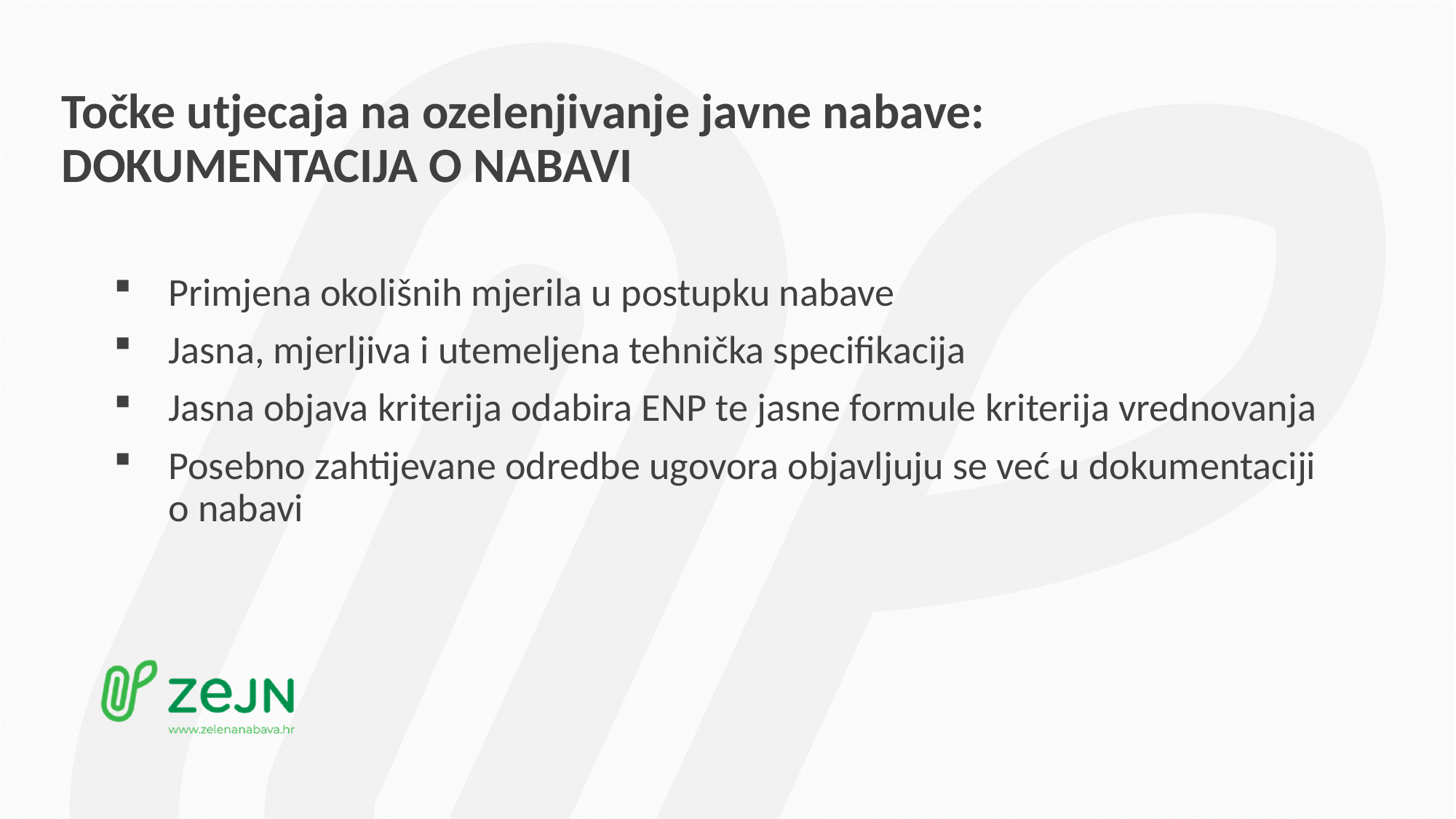

# Točke utjecaja na ozelenjivanje javne nabave: DOKUMENTACIJA O NABAVI
Primjena okolišnih mjerila u postupku nabave
Jasna, mjerljiva i utemeljena tehnička specifikacija
Jasna objava kriterija odabira ENP te jasne formule kriterija vrednovanja
Posebno zahtijevane odredbe ugovora objavljuju se već u dokumentaciji o nabavi